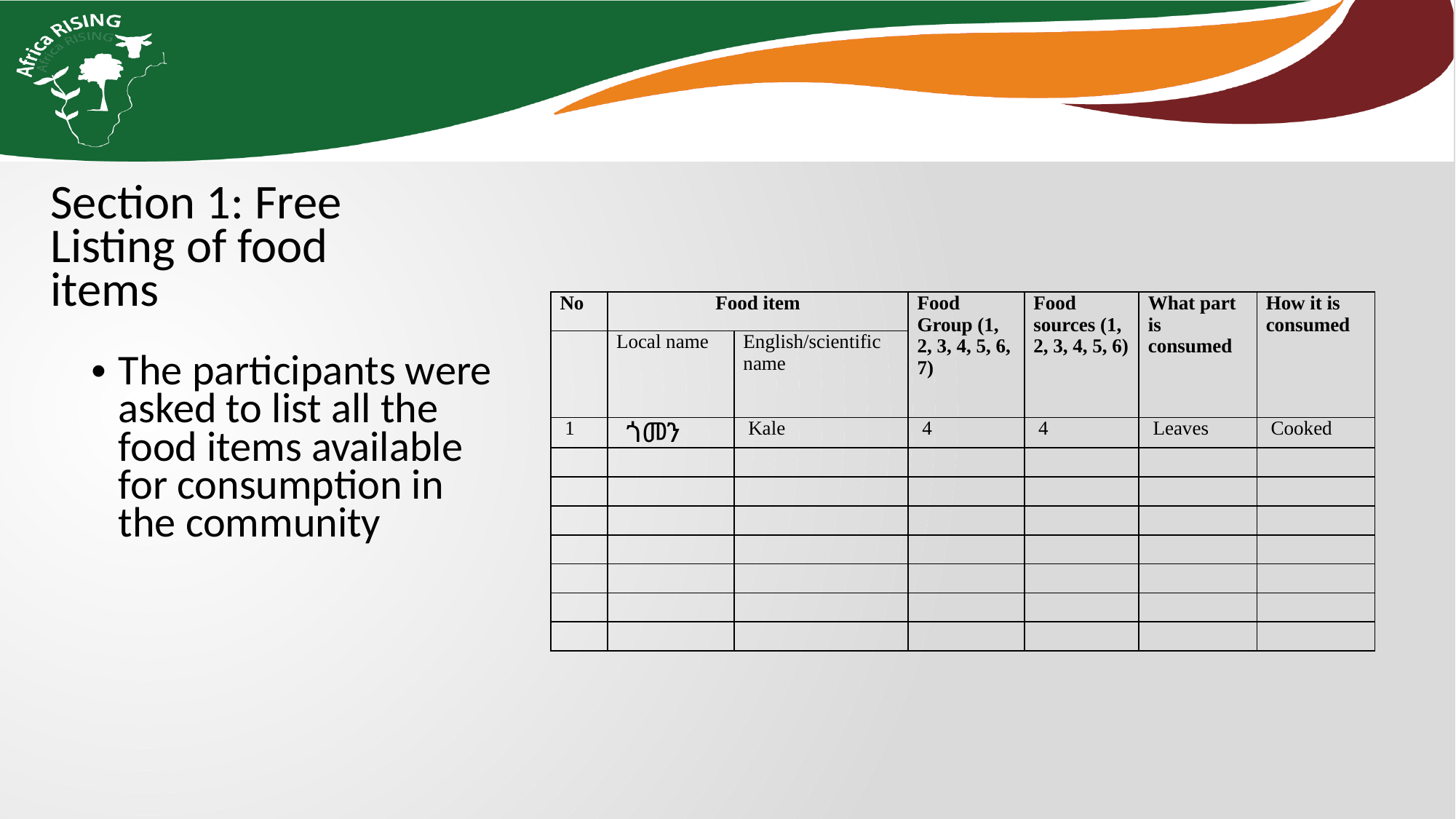

Section 1: Free Listing of food items
| No | Food item |  | Food Group (1, 2, 3, 4, 5, 6, 7) | Food sources (1, 2, 3, 4, 5, 6) | What part is consumed | How it is consumed |
| --- | --- | --- | --- | --- | --- | --- |
|  | Local name | English/scientific name |  |  |  |  |
| 1 | ጎመን | Kale | 4 | 4 | Leaves | Cooked |
|  |  |  |  |  |  |  |
|  |  |  |  |  |  |  |
|  |  |  |  |  |  |  |
|  |  |  |  |  |  |  |
|  |  |  |  |  |  |  |
|  |  |  |  |  |  |  |
|  |  |  |  |  |  |  |
The participants were asked to list all the food items available for consumption in the community